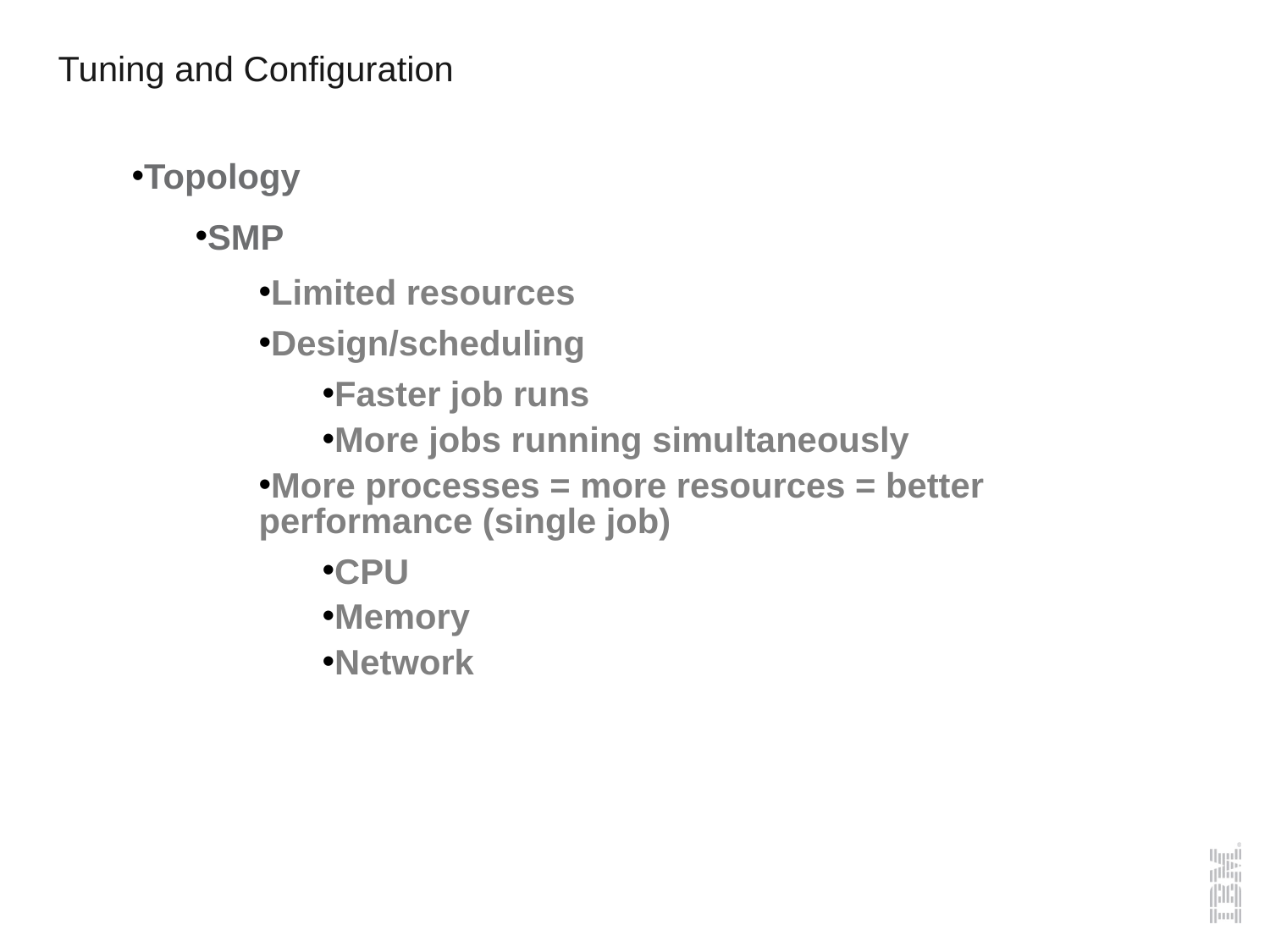

# Tuning and Configuration
Topology
SMP
Limited resources
Design/scheduling
Faster job runs
More jobs running simultaneously
More processes = more resources = better performance (single job)
CPU
Memory
Network